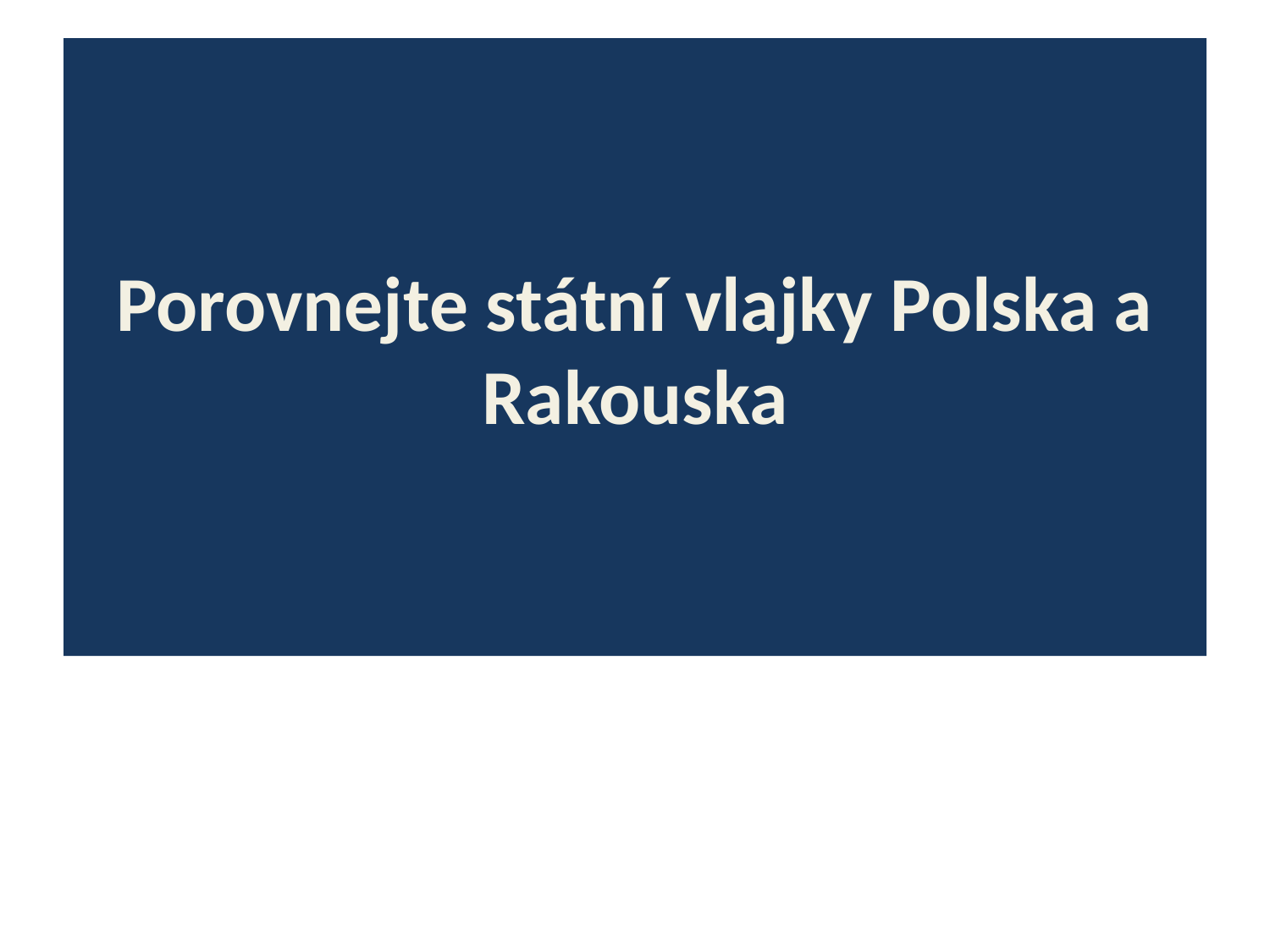

# Porovnejte státní vlajky Polska a Rakouska